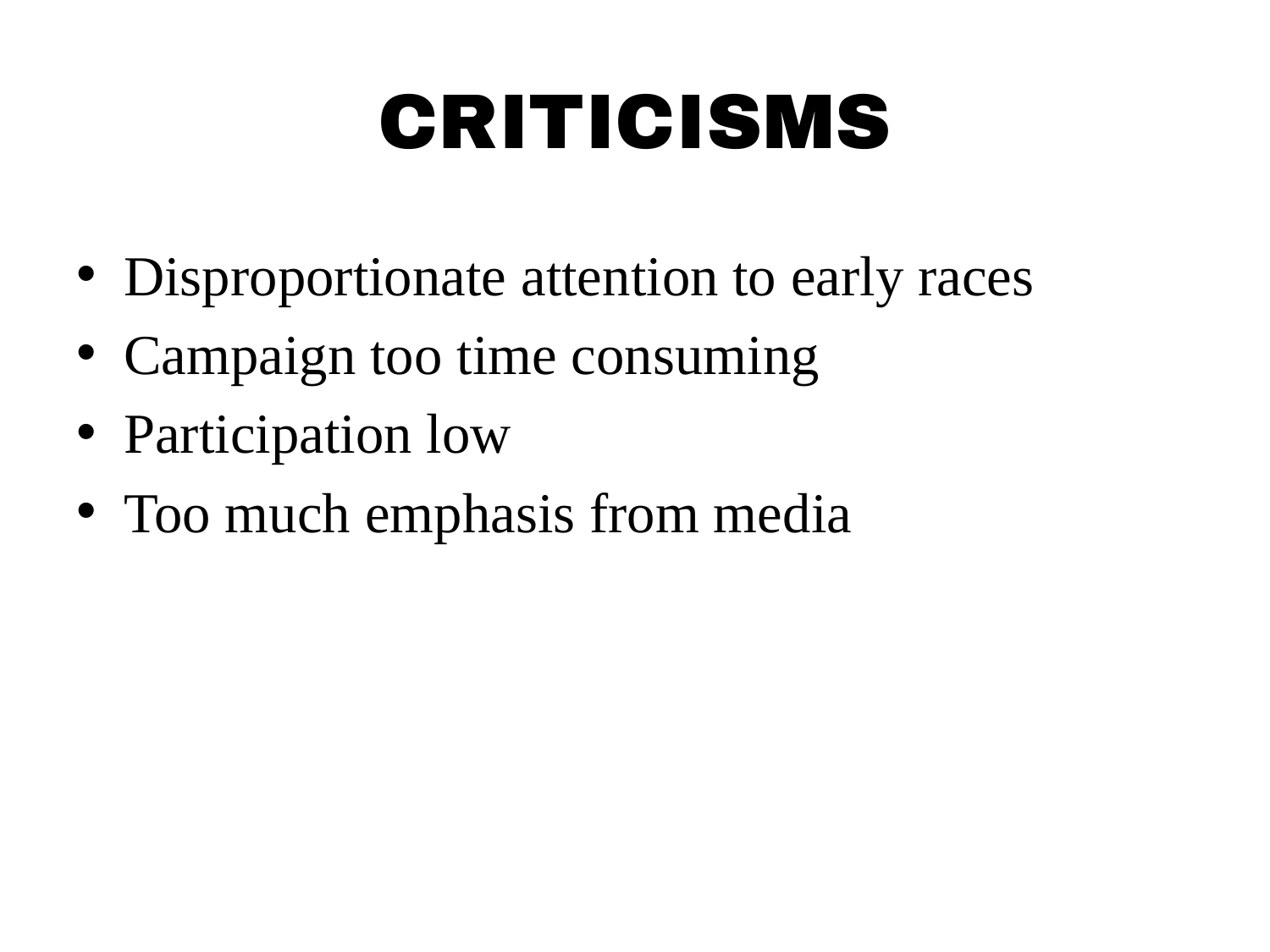

# CRITICISMS
Disproportionate attention to early races
Campaign too time consuming
Participation low
Too much emphasis from media